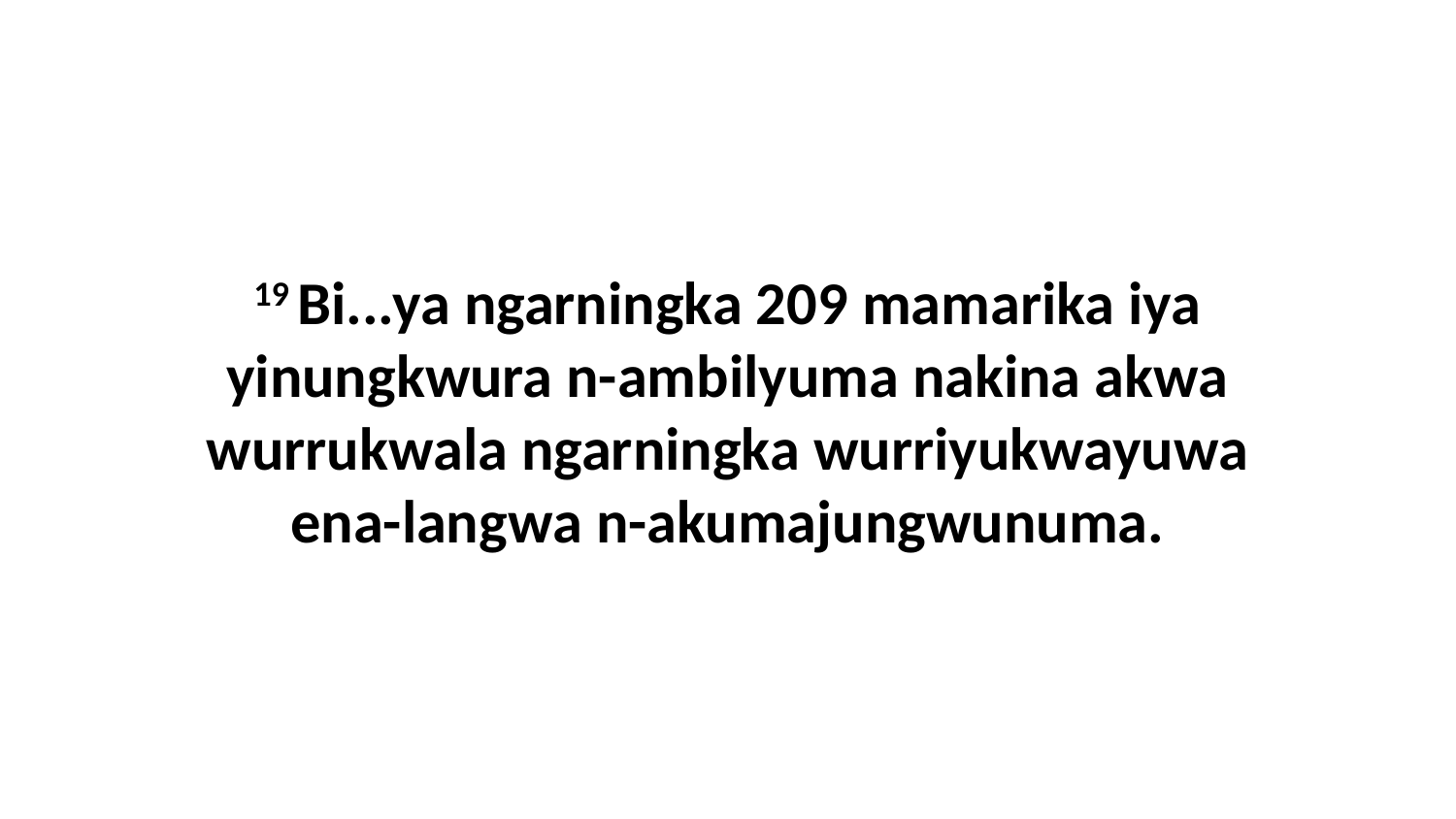

19 Bi...ya ngarningka 209 mamarika iya yinungkwura n-ambilyuma nakina akwa wurrukwala ngarningka wurriyukwayuwa ena-langwa n-akumajungwunuma.